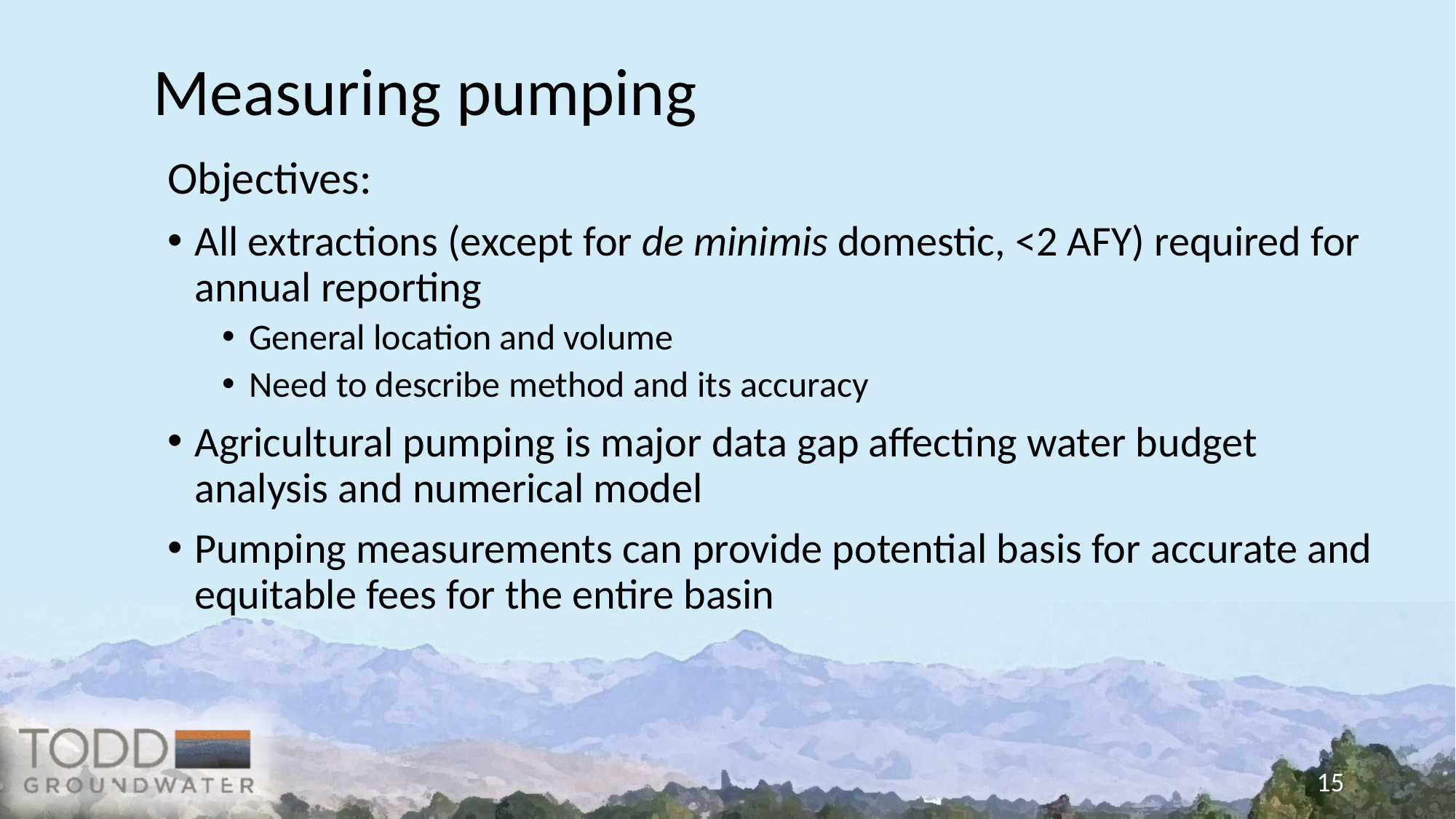

# Measuring pumping
Objectives:
All extractions (except for de minimis domestic, <2 AFY) required for annual reporting
General location and volume
Need to describe method and its accuracy
Agricultural pumping is major data gap affecting water budget analysis and numerical model
Pumping measurements can provide potential basis for accurate and equitable fees for the entire basin
15